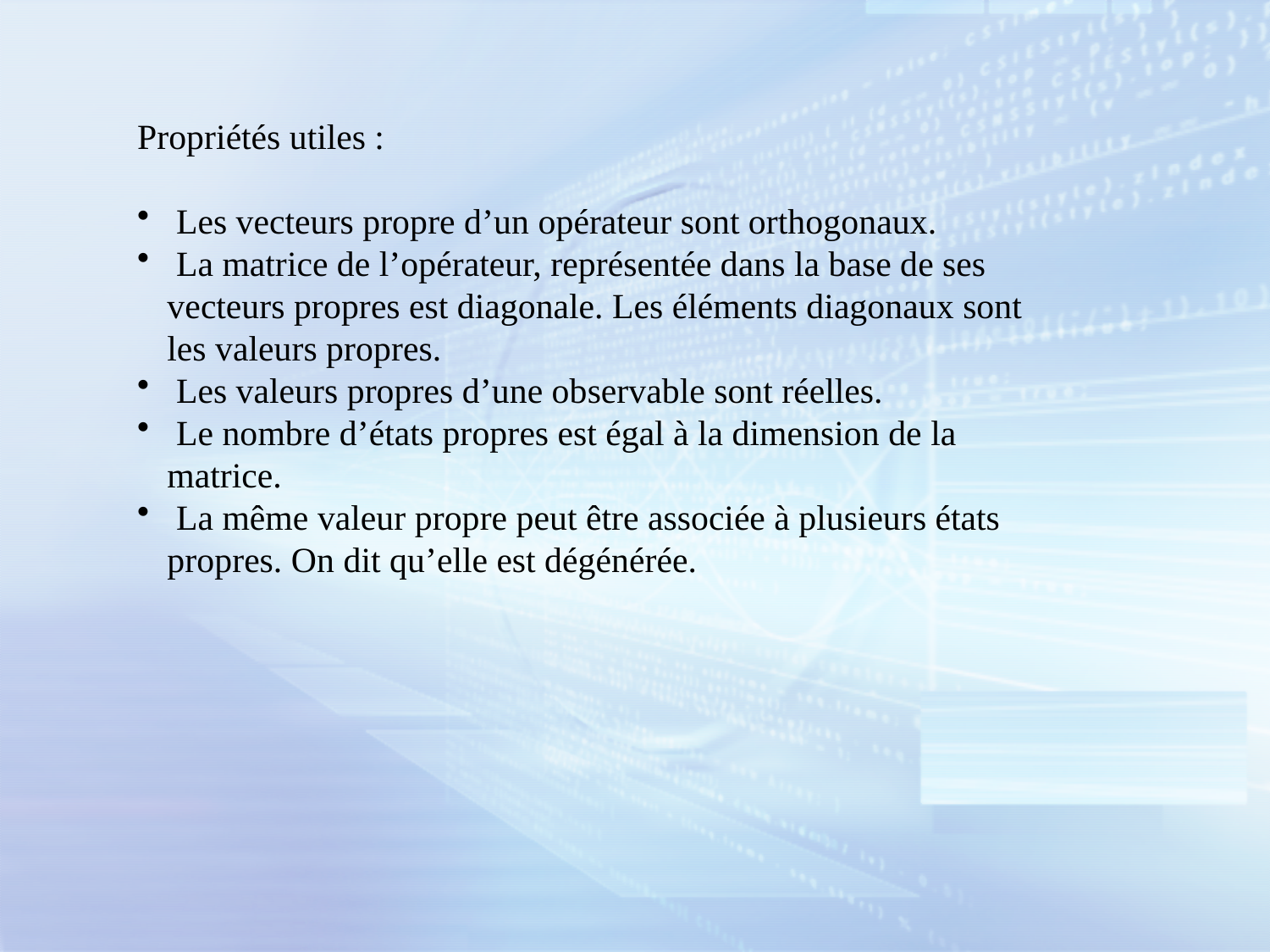

Propriétés utiles :

 Les vecteurs propre d’un opérateur sont orthogonaux.
 La matrice de l’opérateur, représentée dans la base de ses vecteurs propres est diagonale. Les éléments diagonaux sont les valeurs propres.
 Les valeurs propres d’une observable sont réelles.
 Le nombre d’états propres est égal à la dimension de la matrice.
 La même valeur propre peut être associée à plusieurs états propres. On dit qu’elle est dégénérée.